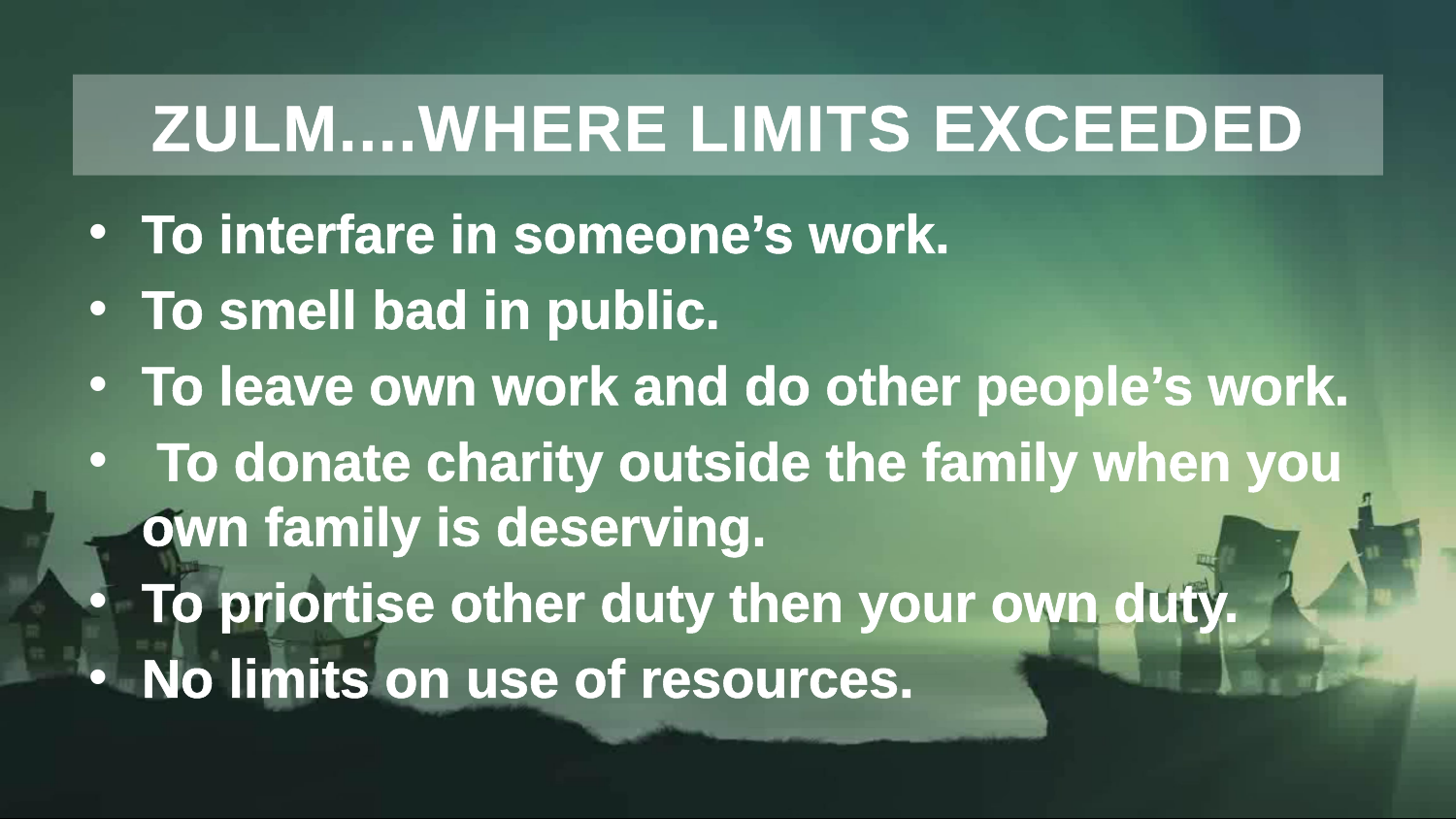

# ZULM....where limits exceeded
To interfare in someone’s work.
To smell bad in public.
To leave own work and do other people’s work.
 To donate charity outside the family when you own family is deserving.
To priortise other duty then your own duty.
No limits on use of resources.